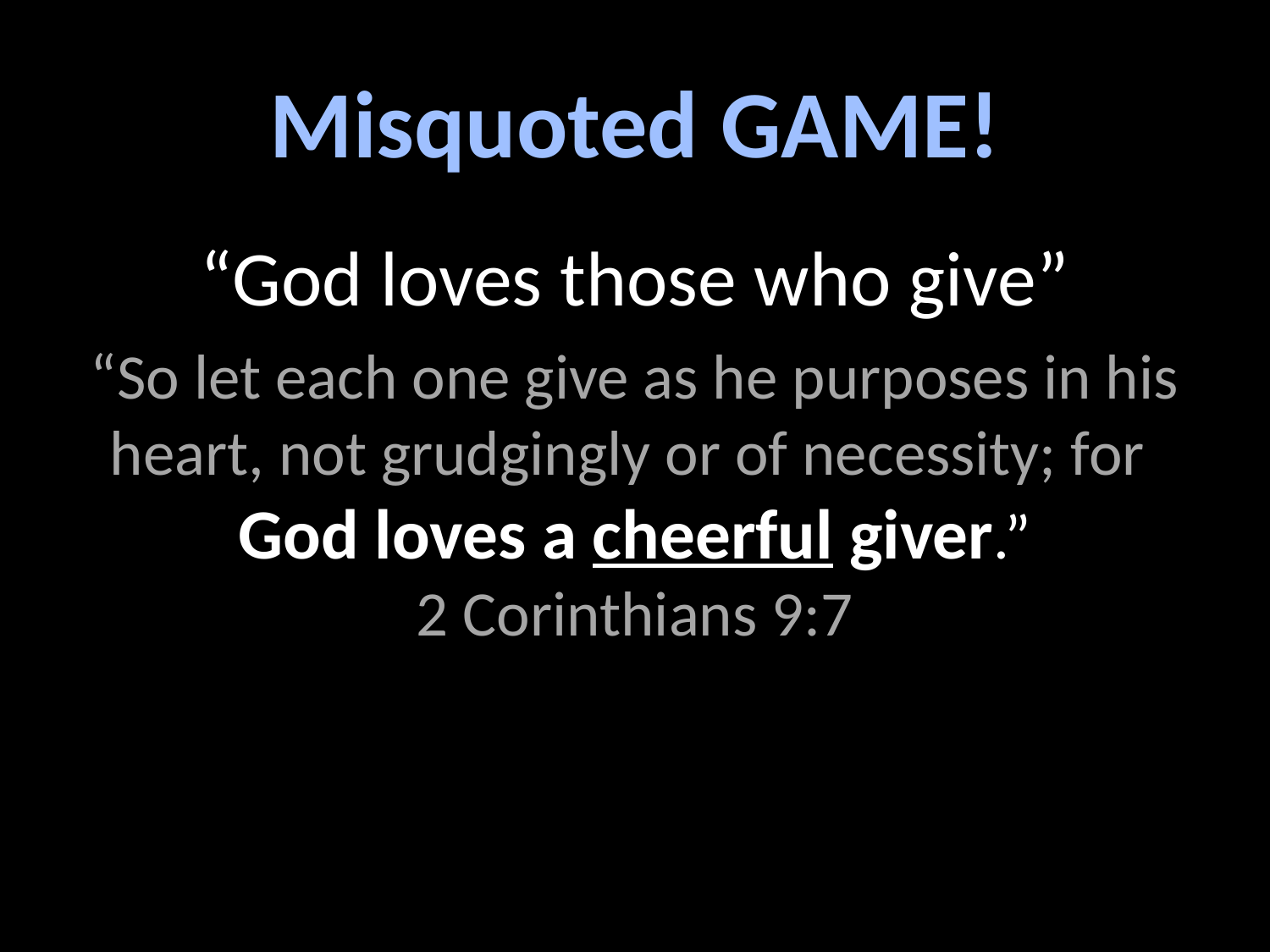

Misquoted GAME!
“God loves those who give”
“So let each one give as he purposes in his heart, not grudgingly or of necessity; for
God loves a cheerful giver.”
2 Corinthians 9:7